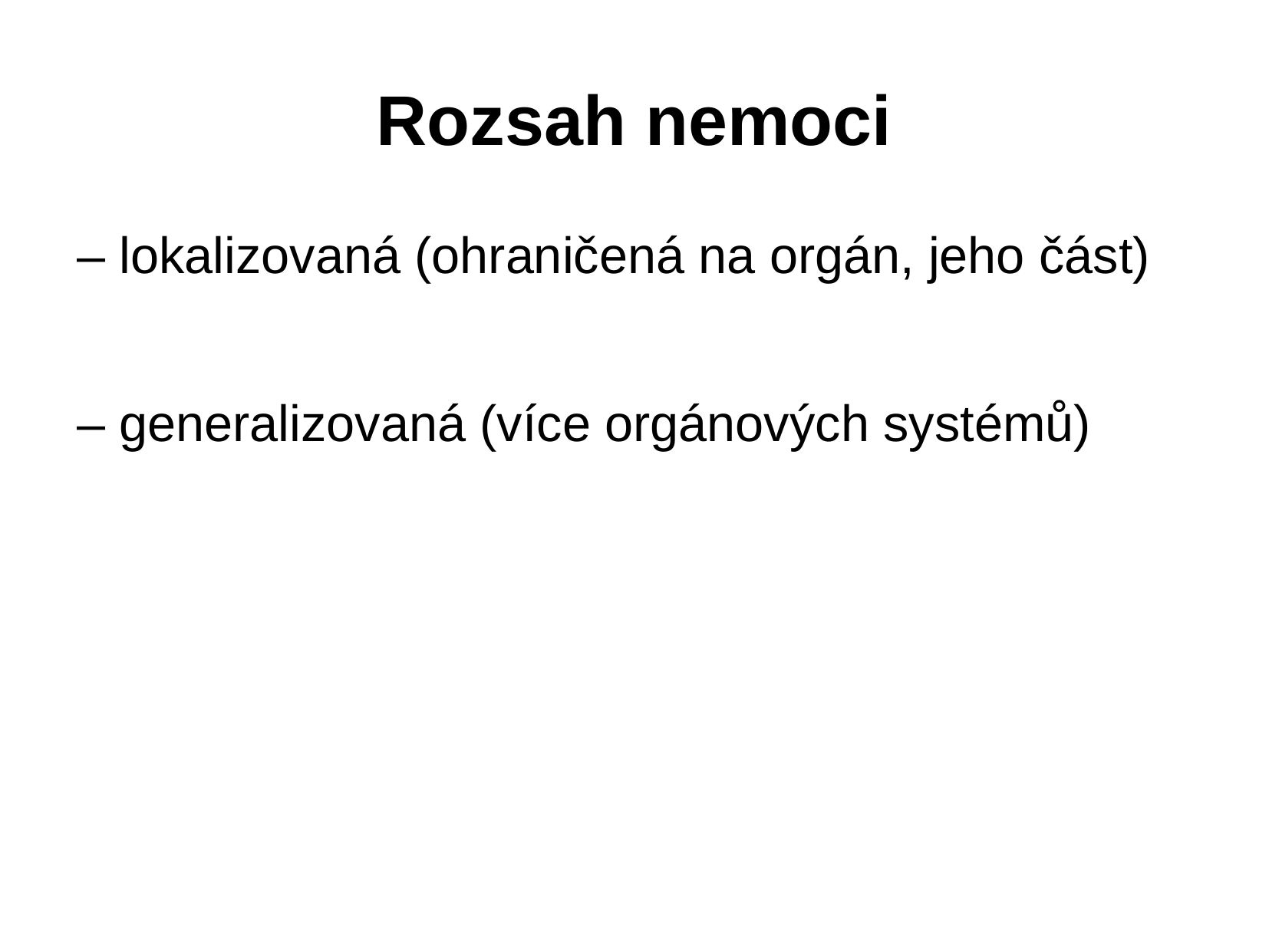

# Rozsah nemoci
– lokalizovaná (ohraničená na orgán, jeho část)

– generalizovaná (více orgánových systémů)